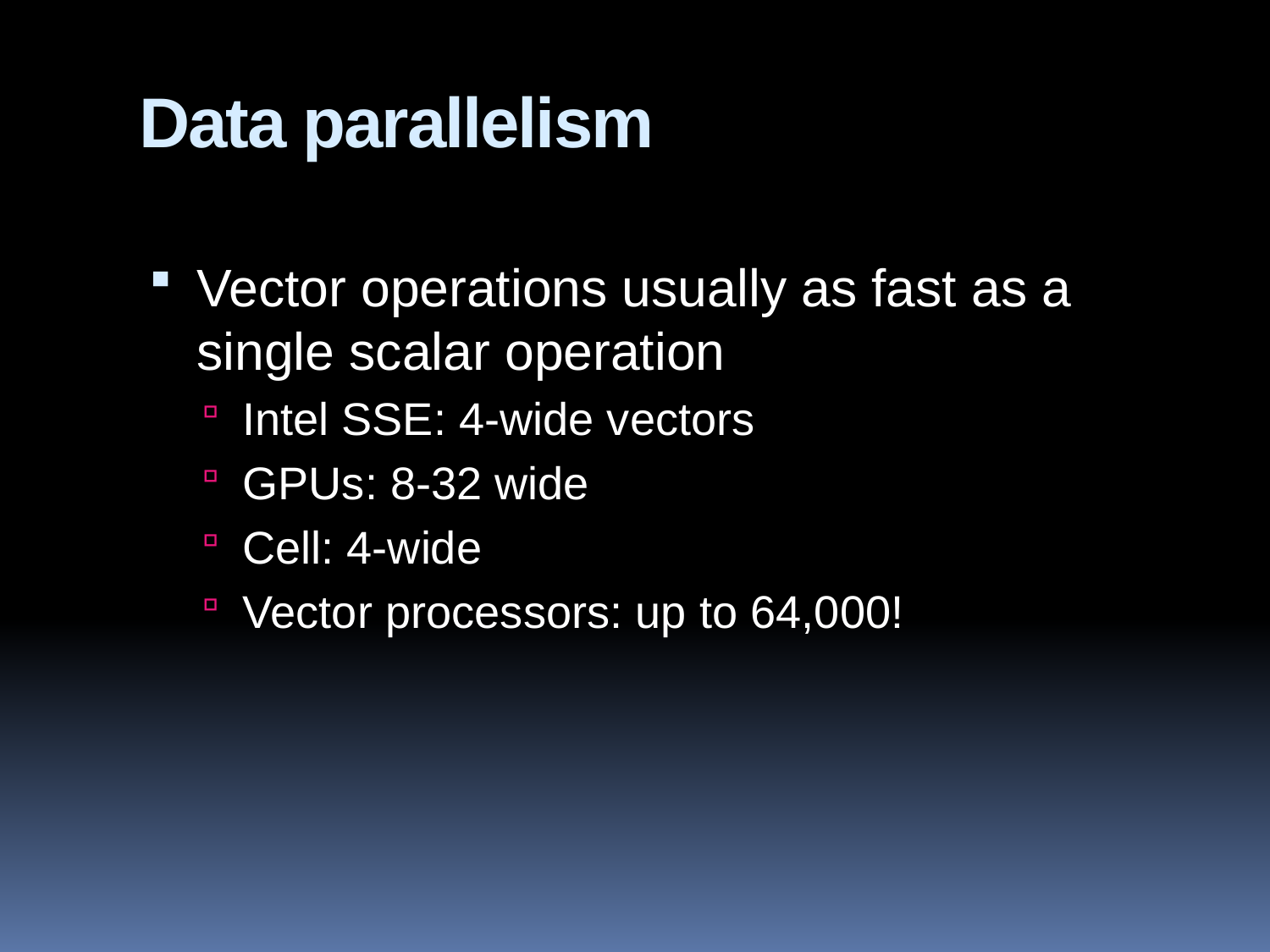

# Data parallelism
Vector operations usually as fast as a single scalar operation
Intel SSE: 4-wide vectors
GPUs: 8-32 wide
Cell: 4-wide
Vector processors: up to 64,000!